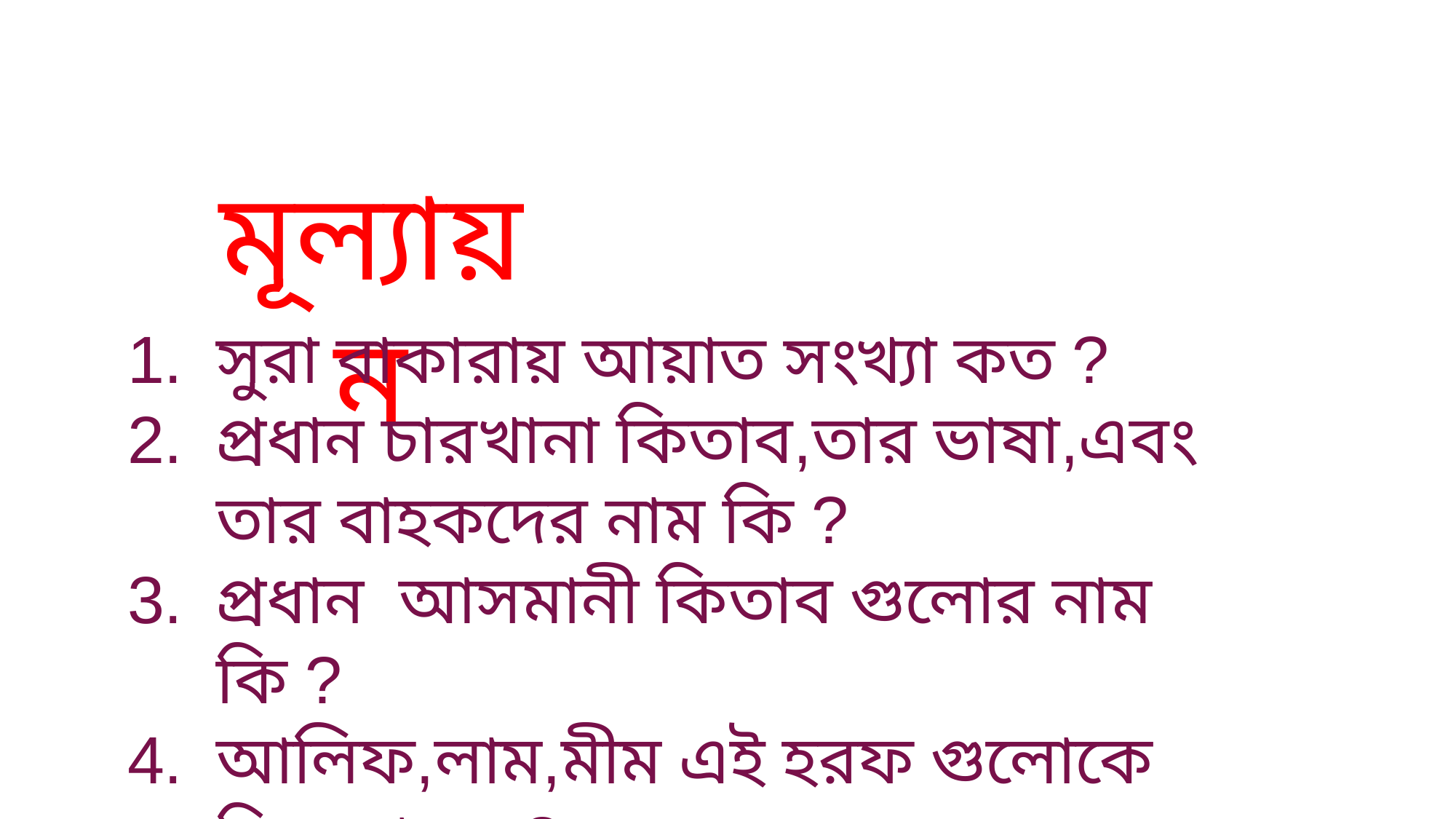

মূল্যায়ন
সুরা বাকারায় আয়াত সংখ্যা কত ?
প্রধান চারখানা কিতাব,তার ভাষা,এবং তার বাহকদের নাম কি ?
প্রধান  আসমানী কিতাব গুলোর নাম কি ?
আলিফ,লাম,মীম এই হরফ গুলোকে কি বলা হয় ?